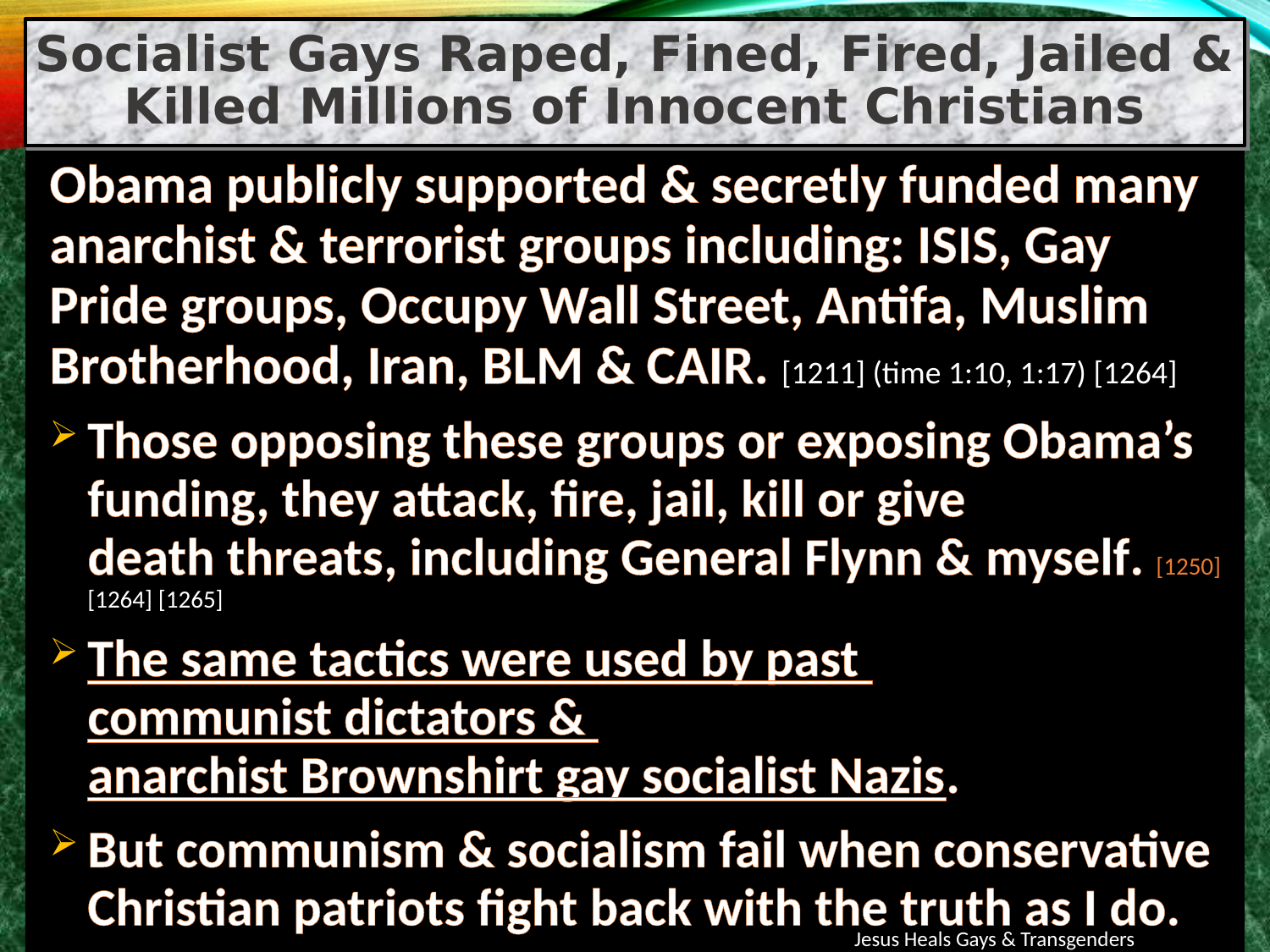

Socialist Gays Raped, Fined, Fired, Jailed & Killed Millions of Innocent Christians
Obama publicly supported & secretly funded many anarchist & terrorist groups including: ISIS, Gay Pride groups, Occupy Wall Street, Antifa, Muslim Brotherhood, Iran, BLM & CAIR. [1211] (time 1:10, 1:17) [1264]
Those opposing these groups or exposing Obama’s funding, they attack, fire, jail, kill or give death threats, including General Flynn & myself. [1250] [1264] [1265]
The same tactics were used by past communist dictators & anarchist Brownshirt gay socialist Nazis.
But communism & socialism fail when conservative Christian patriots fight back with the truth as I do.
Jesus Heals Gays & Transgenders